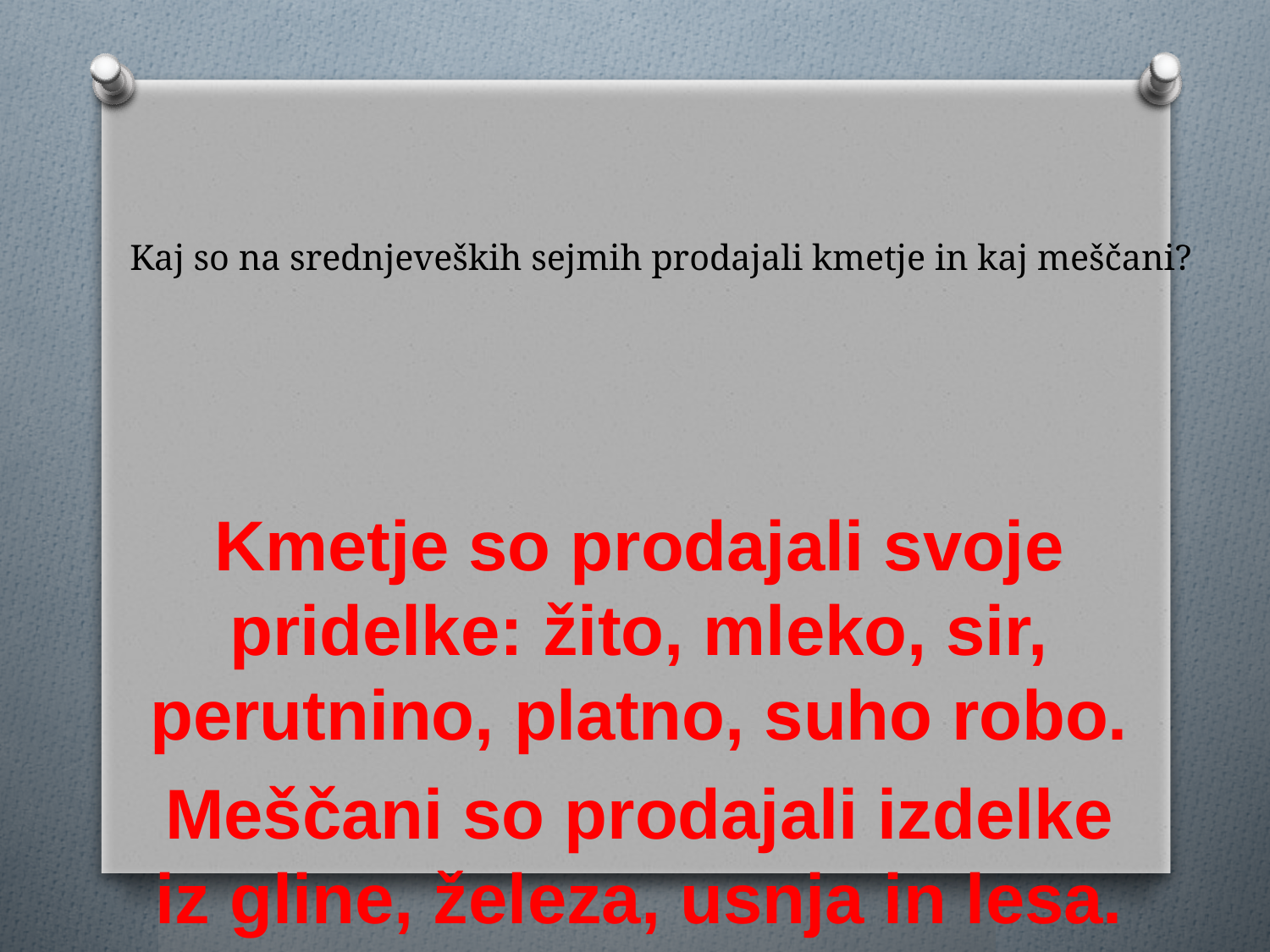

# Kaj so na srednjeveških sejmih prodajali kmetje in kaj meščani?
Kmetje so prodajali svoje pridelke: žito, mleko, sir, perutnino, platno, suho robo.
Meščani so prodajali izdelke iz gline, železa, usnja in lesa.